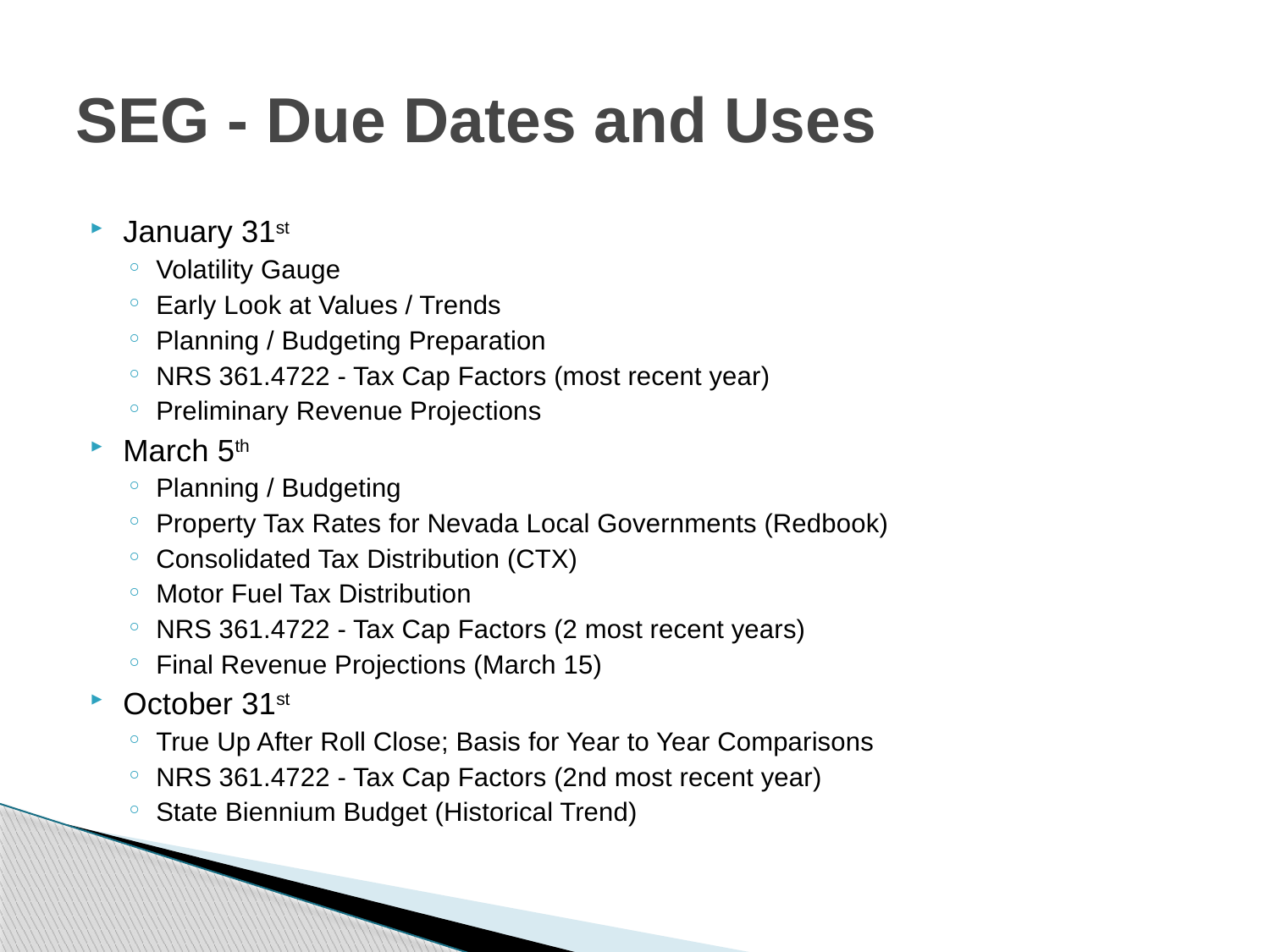

# SEG - Due Dates and Uses
January 31st
Volatility Gauge
Early Look at Values / Trends
Planning / Budgeting Preparation
NRS 361.4722 - Tax Cap Factors (most recent year)
Preliminary Revenue Projections
March 5th
Planning / Budgeting
Property Tax Rates for Nevada Local Governments (Redbook)
Consolidated Tax Distribution (CTX)
Motor Fuel Tax Distribution
NRS 361.4722 - Tax Cap Factors (2 most recent years)
Final Revenue Projections (March 15)
October 31st
True Up After Roll Close; Basis for Year to Year Comparisons
NRS 361.4722 - Tax Cap Factors (2nd most recent year)
State Biennium Budget (Historical Trend)